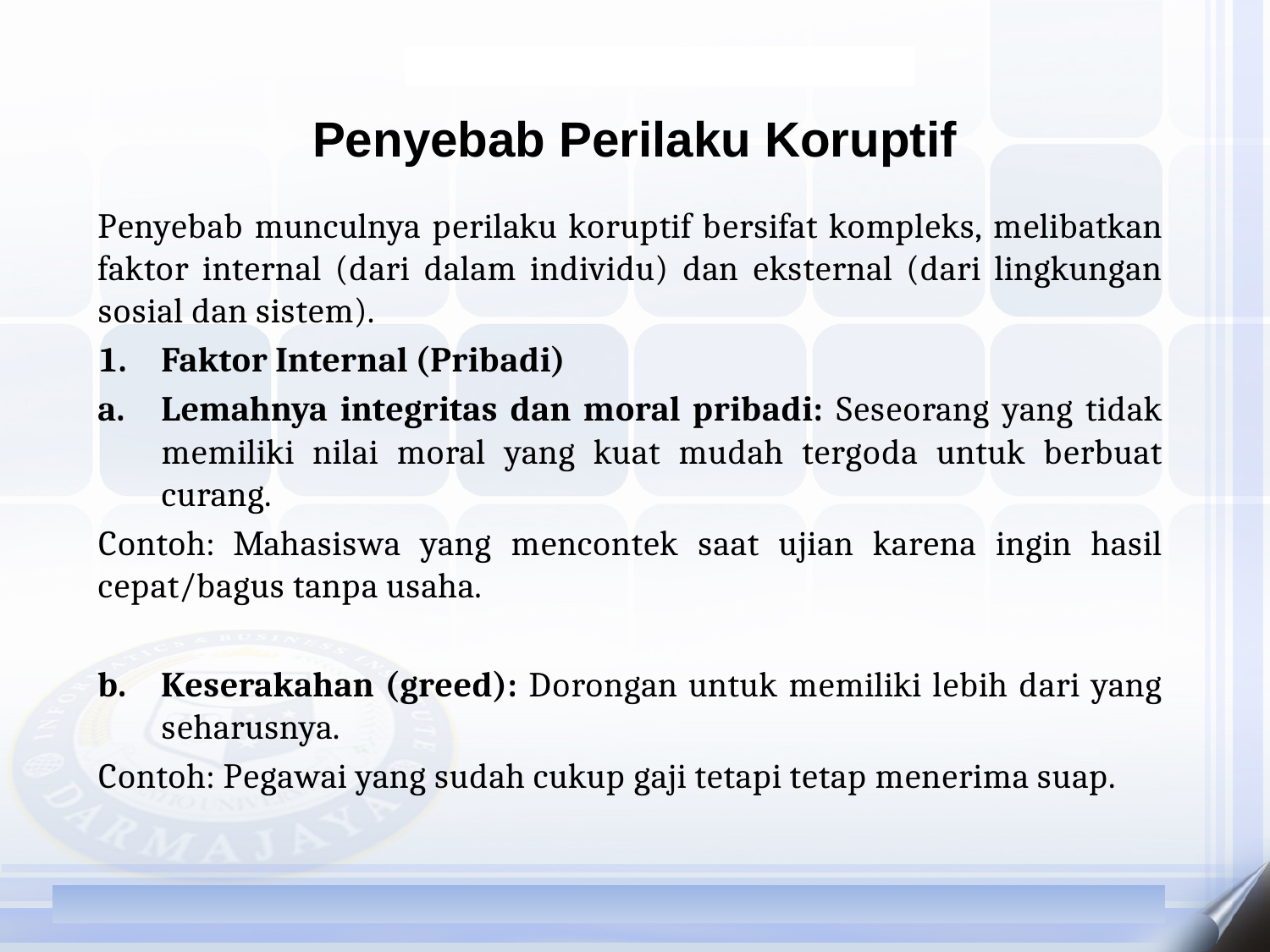

Penyebab Perilaku Koruptif
Penyebab munculnya perilaku koruptif bersifat kompleks, melibatkan faktor internal (dari dalam individu) dan eksternal (dari lingkungan sosial dan sistem).
Faktor Internal (Pribadi)
Lemahnya integritas dan moral pribadi: Seseorang yang tidak memiliki nilai moral yang kuat mudah tergoda untuk berbuat curang.
Contoh: Mahasiswa yang mencontek saat ujian karena ingin hasil cepat/bagus tanpa usaha.

Keserakahan (greed): Dorongan untuk memiliki lebih dari yang seharusnya.
Contoh: Pegawai yang sudah cukup gaji tetapi tetap menerima suap.